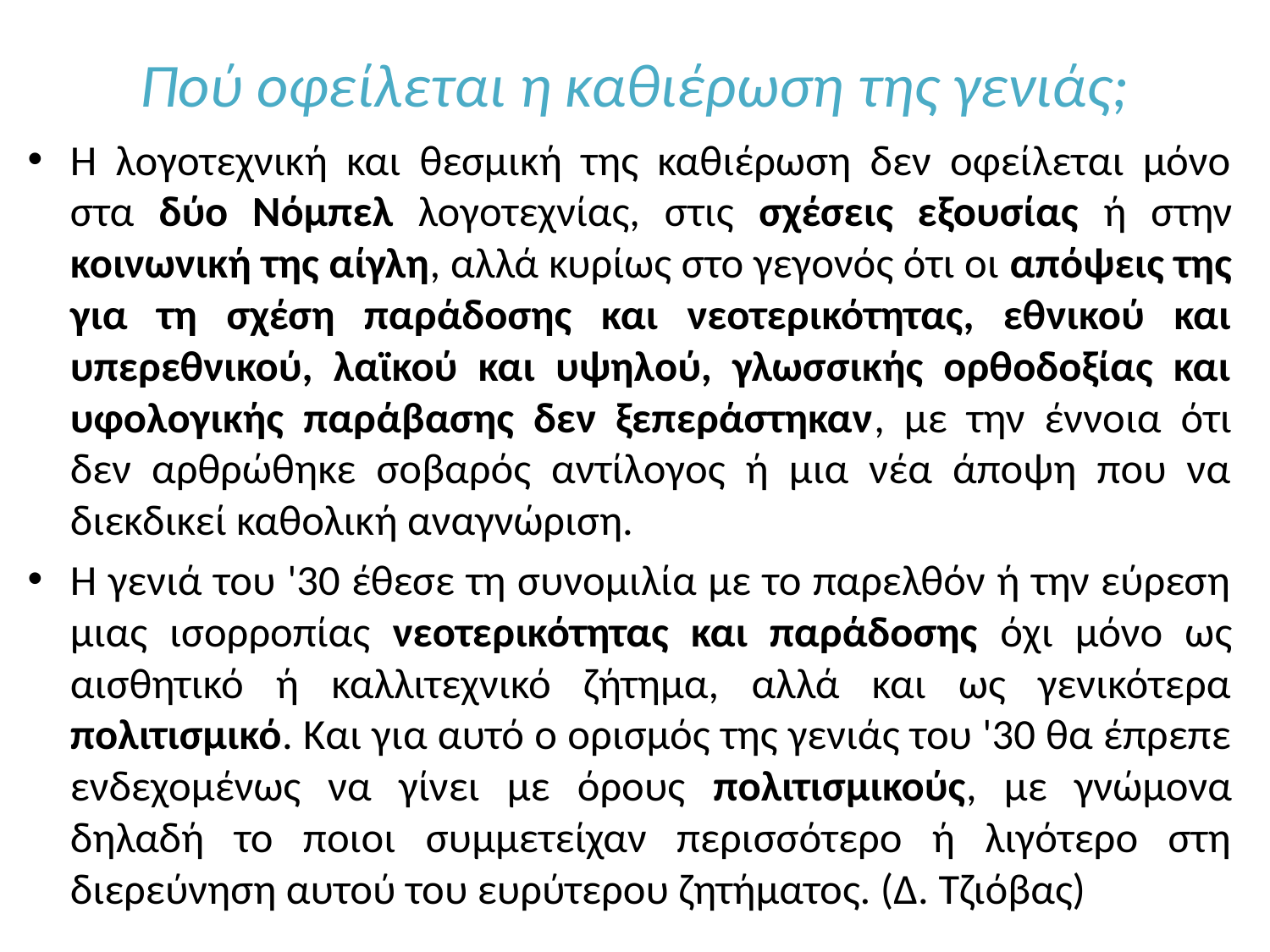

# Πού οφείλεται η καθιέρωση της γενιάς;
Η λογοτεχνική και θεσμική της καθιέρωση δεν οφείλεται μόνο στα δύο Νόμπελ λογοτεχνίας, στις σχέσεις εξουσίας ή στην κοινωνική της αίγλη, αλλά κυρίως στο γεγονός ότι οι απόψεις της για τη σχέση παράδοσης και νεοτερικότητας, εθνικού και υπερεθνικού, λαϊκού και υψηλού, γλωσσικής ορθοδοξίας και υφολογικής παράβασης δεν ξεπεράστηκαν, με την έννοια ότι δεν αρθρώθηκε σοβαρός αντίλογος ή μια νέα άποψη που να διεκδικεί καθολική αναγνώριση.
Η γενιά του '30 έθεσε τη συνομιλία με το παρελθόν ή την εύρεση μιας ισορροπίας νεοτερικότητας και παράδοσης όχι μόνο ως αισθητικό ή καλλιτεχνικό ζήτημα, αλλά και ως γενικότερα πολιτισμικό. Και για αυτό ο ορισμός της γενιάς του '30 θα έπρεπε ενδεχομένως να γίνει με όρους πολιτισμικούς, με γνώμονα δηλαδή το ποιοι συμμετείχαν περισσότερο ή λιγότερο στη διερεύνηση αυτού του ευρύτερου ζητήματος. (Δ. Τζιόβας)